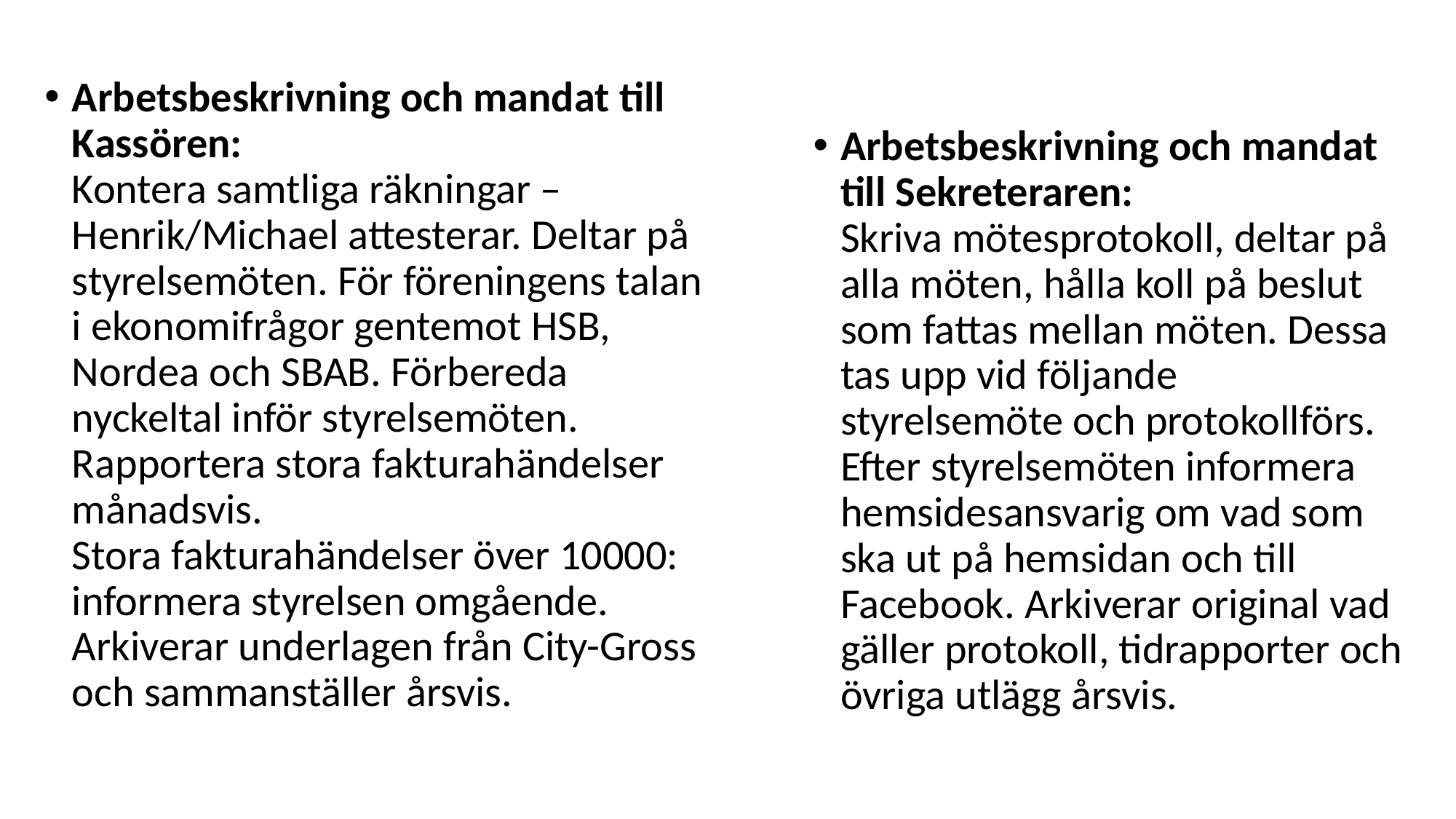

Arbetsbeskrivning och mandat till
Kassören:
Kontera samtliga räkningar – Henrik/Michael attesterar. Deltar på styrelsemöten. För föreningens talan i ekonomifrågor gentemot HSB, Nordea och SBAB. Förbereda nyckeltal inför styrelsemöten. Rapportera stora fakturahändelser månadsvis.
Stora fakturahändelser över 10000: informera styrelsen omgående.
Arkiverar underlagen från City-Gross och sammanställer årsvis.
Arbetsbeskrivning och mandat till Sekreteraren:
Skriva mötesprotokoll, deltar på alla möten, hålla koll på beslut som fattas mellan möten. Dessa tas upp vid följande styrelsemöte och protokollförs.
Efter styrelsemöten informera hemsidesansvarig om vad som ska ut på hemsidan och till Facebook. Arkiverar original vad gäller protokoll, tidrapporter och övriga utlägg årsvis.